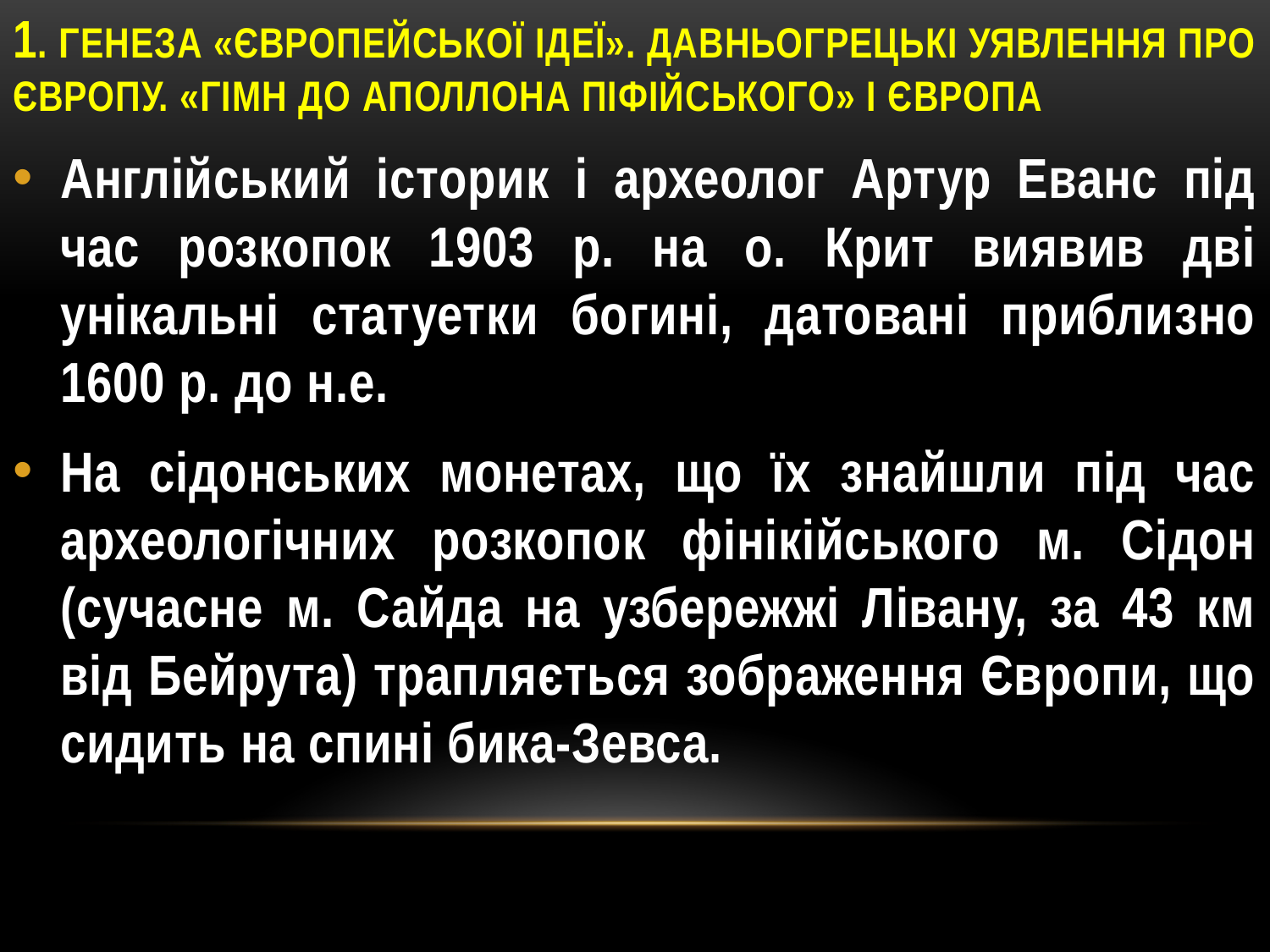

# 1. Генеза «європейської ідеї». Давньогрецькі уявлення про Європу. «Гімн до Аполлона Піфійського» і Європа
Англійський історик і археолог Артур Еванс під час розкопок 1903 р. на о. Крит виявив дві унікальні статуетки богині, датовані приблизно 1600 р. до н.е.
На сідонських монетах, що їх знайшли під час археологічних розкопок фінікійського м. Сідон (сучасне м. Сайда на узбережжі Лівану, за 43 км від Бейрута) трапляється зображення Європи, що сидить на спині бика-Зевса.